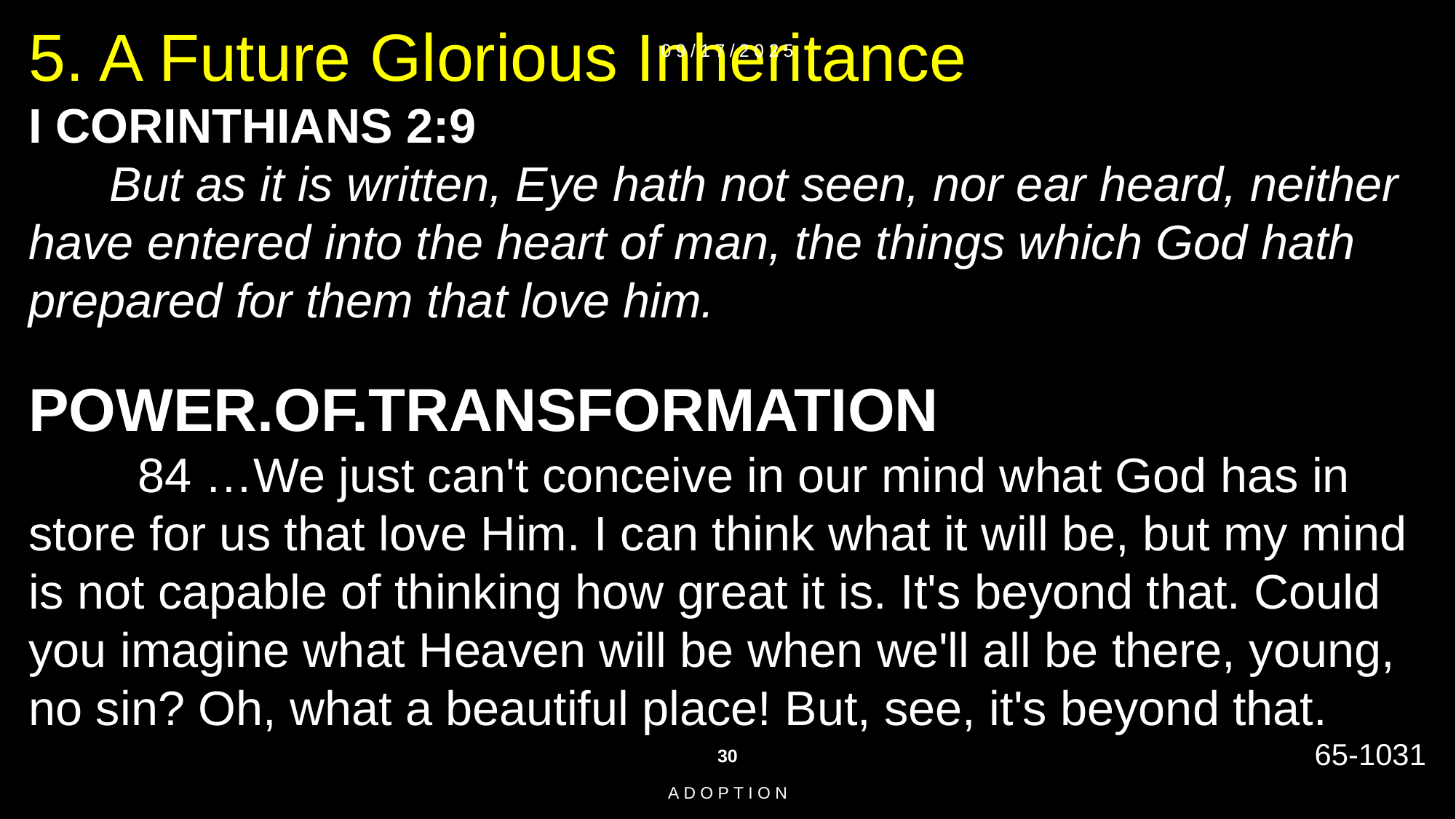

5. A Future Glorious Inheritance
I CORINTHIANS 2:9
      But as it is written, Eye hath not seen, nor ear heard, neither have entered into the heart of man, the things which God hath prepared for them that love him.

POWER.OF.TRANSFORMATION
  	84 …We just can't conceive in our mind what God has in store for us that love Him. I can think what it will be, but my mind is not capable of thinking how great it is. It's beyond that. Could you imagine what Heaven will be when we'll all be there, young, no sin? Oh, what a beautiful place! But, see, it's beyond that.
65-1031
09/17/2025
30
Adoption